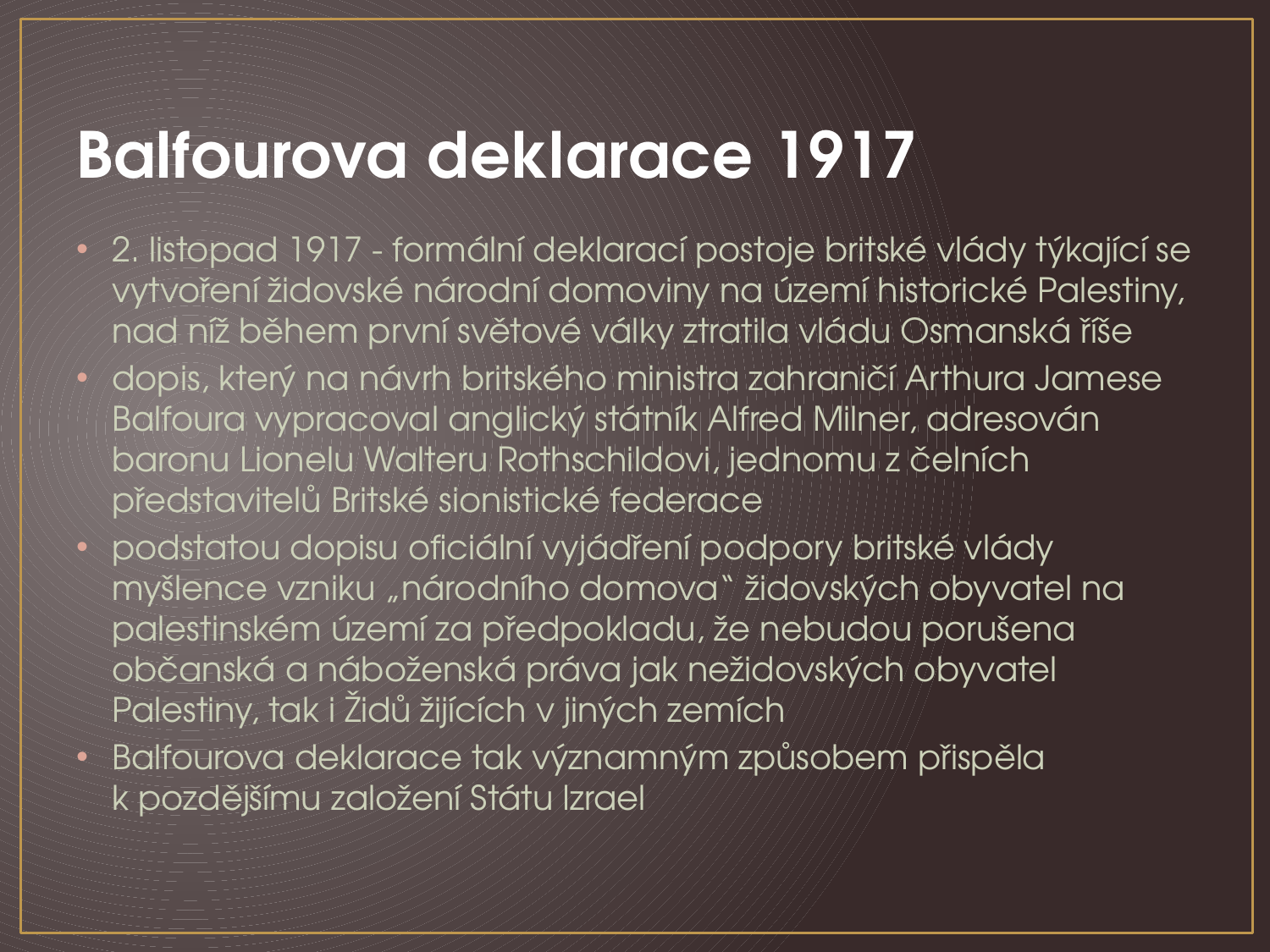

# Balfourova deklarace 1917
2. listopad 1917 - formální deklarací postoje britské vlády týkající se vytvoření židovské národní domoviny na území historické Palestiny, nad níž během první světové války ztratila vládu Osmanská říše
dopis, který na návrh britského ministra zahraničí Arthura Jamese Balfoura vypracoval anglický státník Alfred Milner, adresován baronu Lionelu Walteru Rothschildovi, jednomu z čelních představitelů Britské sionistické federace
podstatou dopisu oficiální vyjádření podpory britské vlády myšlence vzniku „národního domova“ židovských obyvatel na palestinském území za předpokladu, že nebudou porušena občanská a náboženská práva jak nežidovských obyvatel Palestiny, tak i Židů žijících v jiných zemích
Balfourova deklarace tak významným způsobem přispěla k pozdějšímu založení Státu Izrael